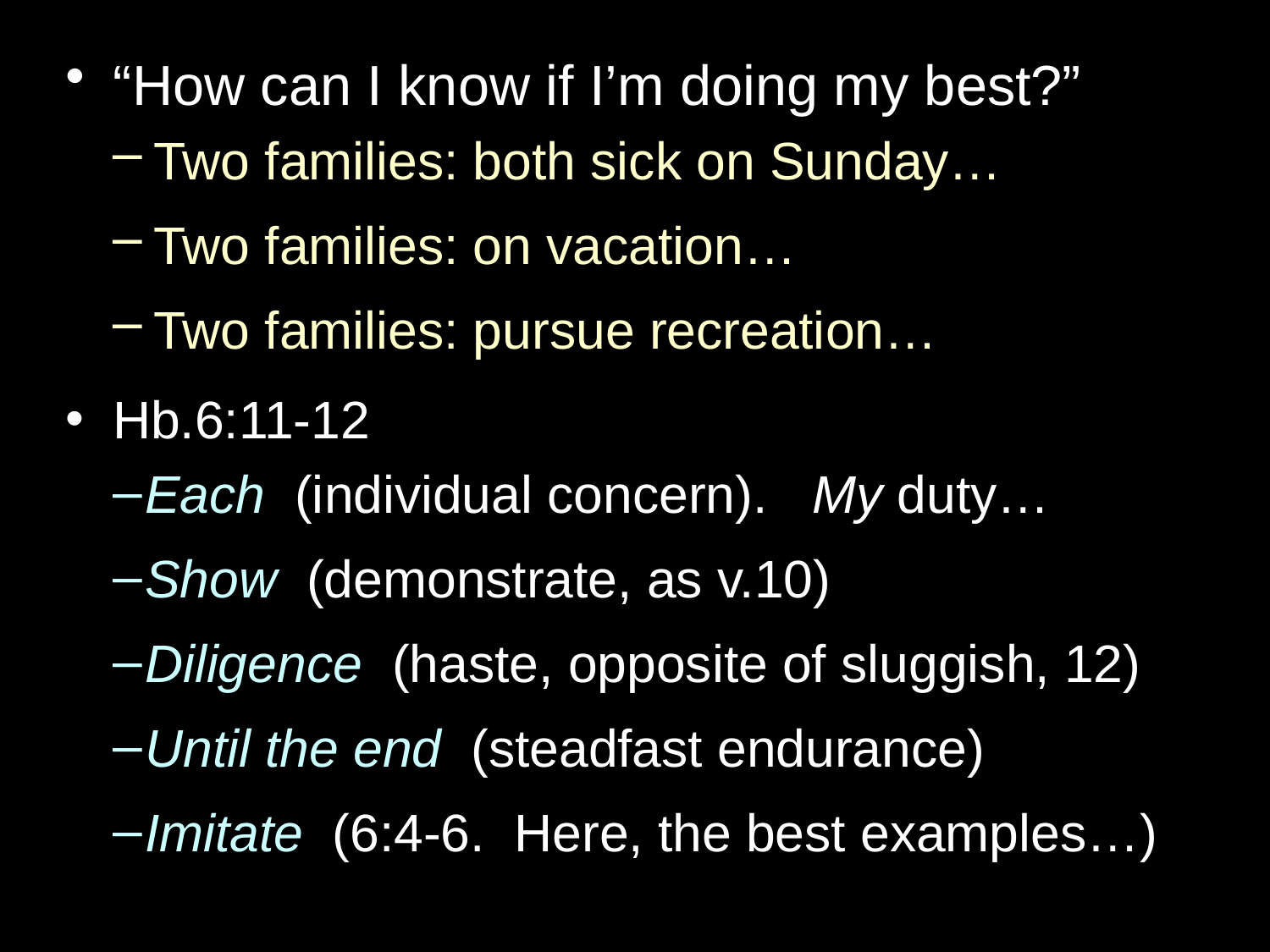

“How can I know if I’m doing my best?”
Two families: both sick on Sunday…
Two families: on vacation…
Two families: pursue recreation…
Hb.6:11-12
Each  (individual concern).   My duty…
Show  (demonstrate, as v.10)
Diligence  (haste, opposite of sluggish, 12)
Until the end  (steadfast endurance)
Imitate  (6:4-6.  Here, the best examples…)